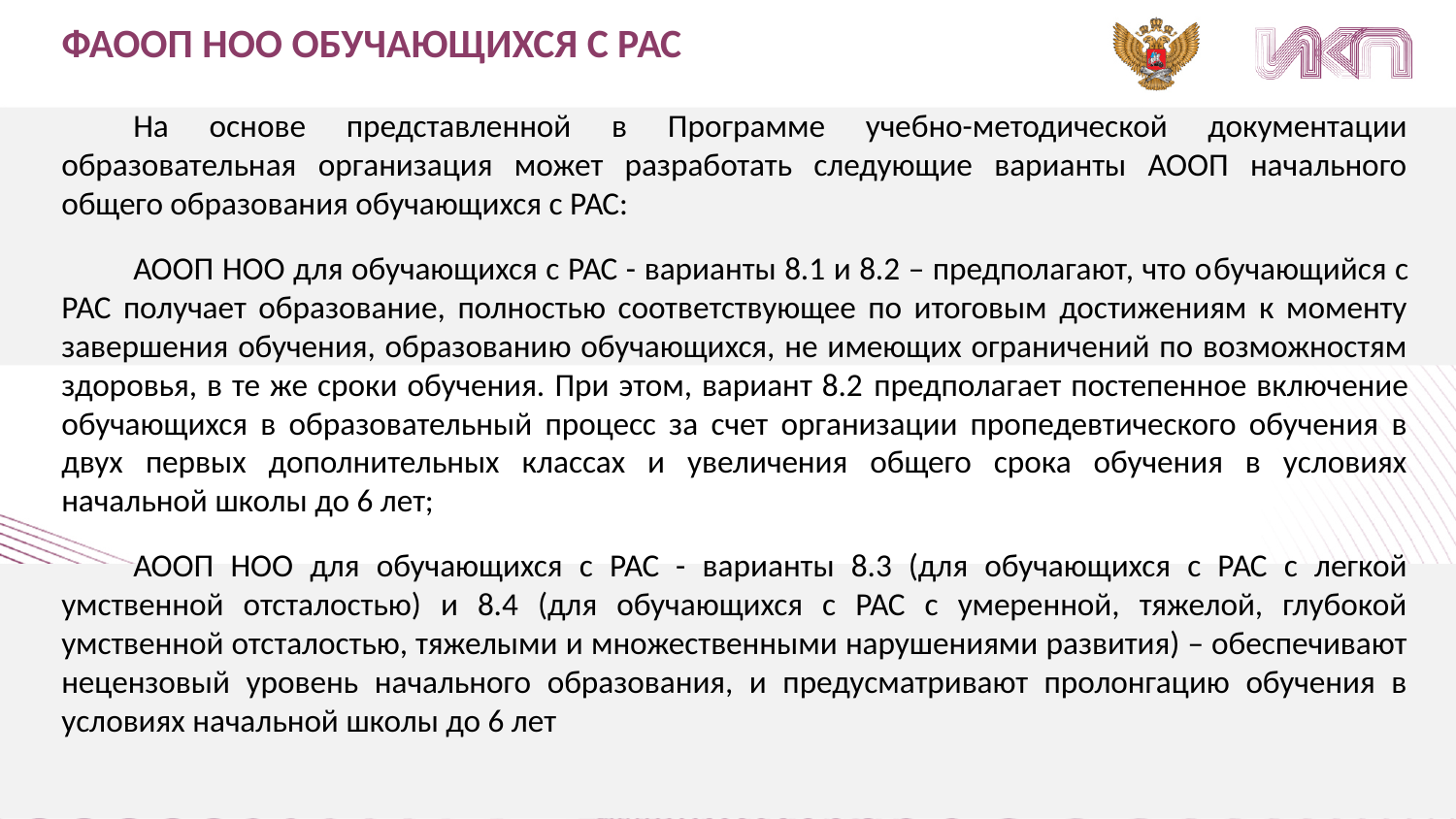

ФАООП НОО ОБУЧАЮЩИХСЯ С РАС
На основе представленной в Программе учебно-методической документации образовательная организация может разработать следующие варианты АООП начального общего образования обучающихся с РАС:
АООП НОО для обучающихся с РАС - варианты 8.1 и 8.2 – предполагают, что обучающийся с РАС получает образование, полностью соответствующее по итоговым достижениям к моменту завершения обучения, образованию обучающихся, не имеющих ограничений по возможностям здоровья, в те же сроки обучения. При этом, вариант 8.2 предполагает постепенное включение обучающихся в образовательный процесс за счет организации пропедевтического обучения в двух первых дополнительных классах и увеличения общего срока обучения в условиях начальной школы до 6 лет;
АООП НОО для обучающихся с РАС - варианты 8.3 (для обучающихся с РАС с легкой умственной отсталостью) и 8.4 (для обучающихся с РАС с умеренной, тяжелой, глубокой умственной отсталостью, тяжелыми и множественными нарушениями развития) – обеспечивают нецензовый уровень начального образования, и предусматривают пролонгацию обучения в условиях начальной школы до 6 лет